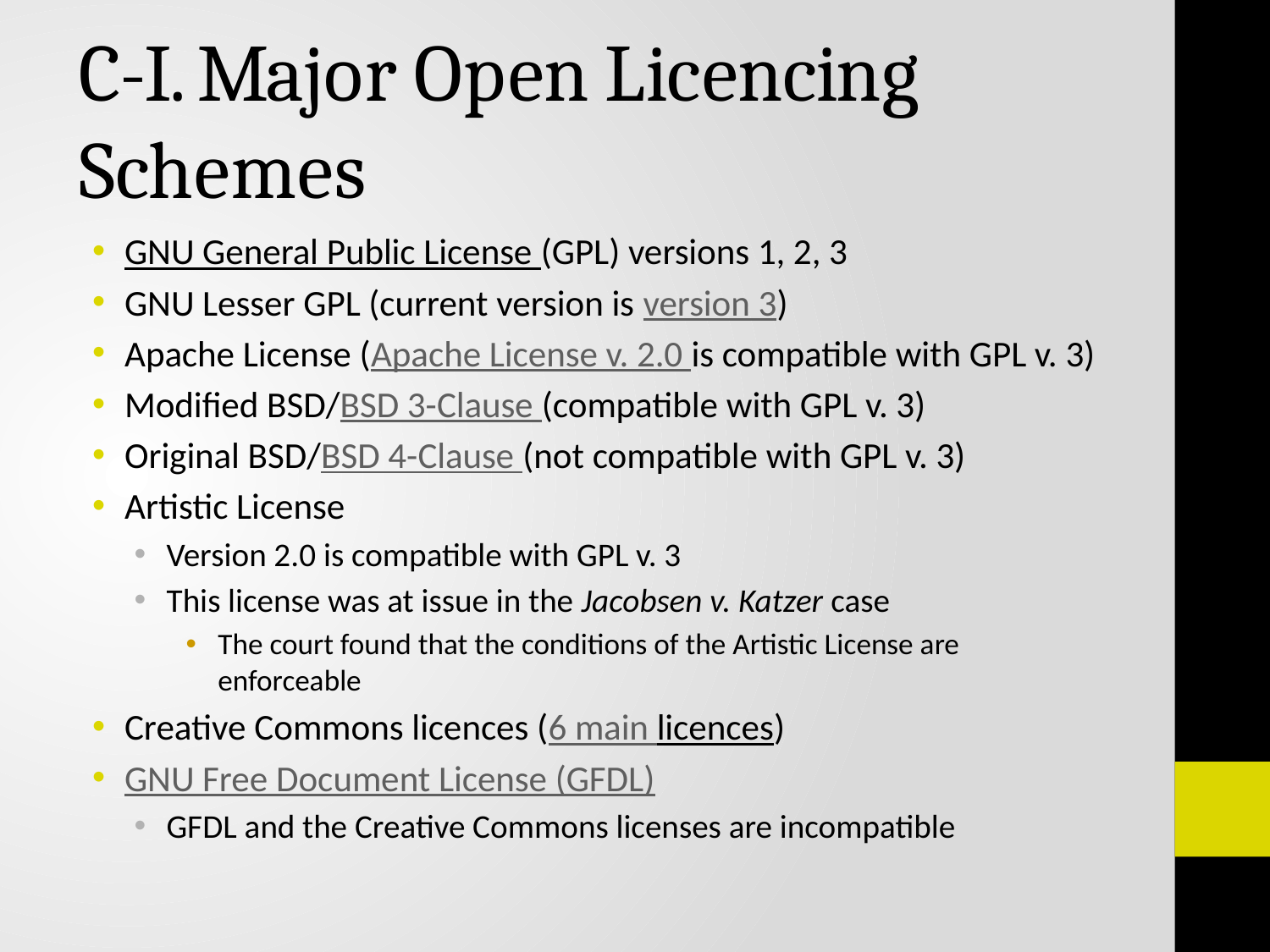

# C-I. Major Open Licencing Schemes
GNU General Public License (GPL) versions 1, 2, 3
GNU Lesser GPL (current version is version 3)
Apache License (Apache License v. 2.0 is compatible with GPL v. 3)
Modified BSD/BSD 3-Clause (compatible with GPL v. 3)
Original BSD/BSD 4-Clause (not compatible with GPL v. 3)
Artistic License
Version 2.0 is compatible with GPL v. 3
This license was at issue in the Jacobsen v. Katzer case
The court found that the conditions of the Artistic License are enforceable
Creative Commons licences (6 main licences)
GNU Free Document License (GFDL)
GFDL and the Creative Commons licenses are incompatible